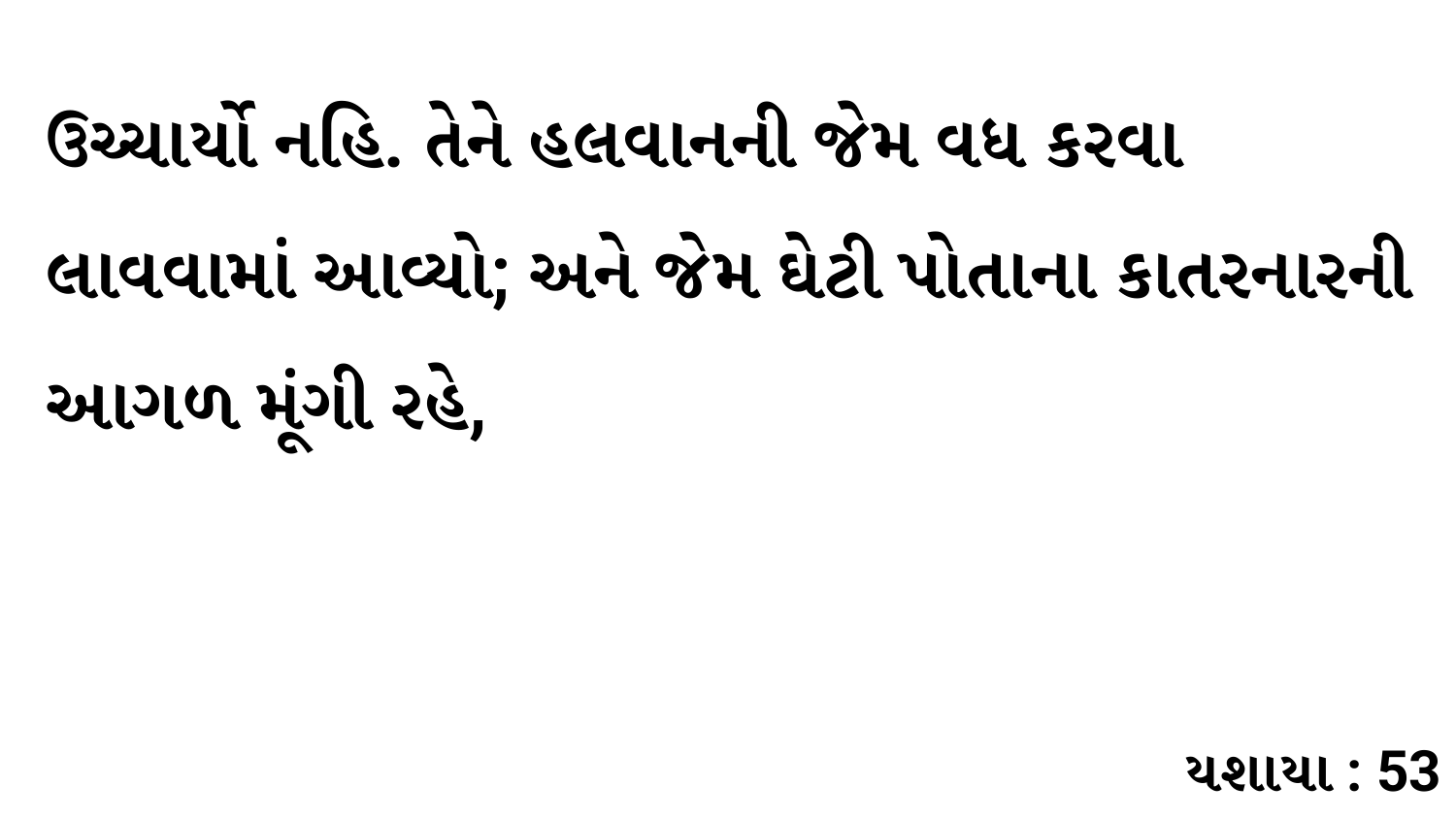

ઉચ્ચાર્યો નહિ. તેને હલવાનની જેમ વધ કરવા લાવવામાં આવ્યો; અને જેમ ઘેટી પોતાના કાતરનારની આગળ મૂંગી રહે,
યશાયા : 53